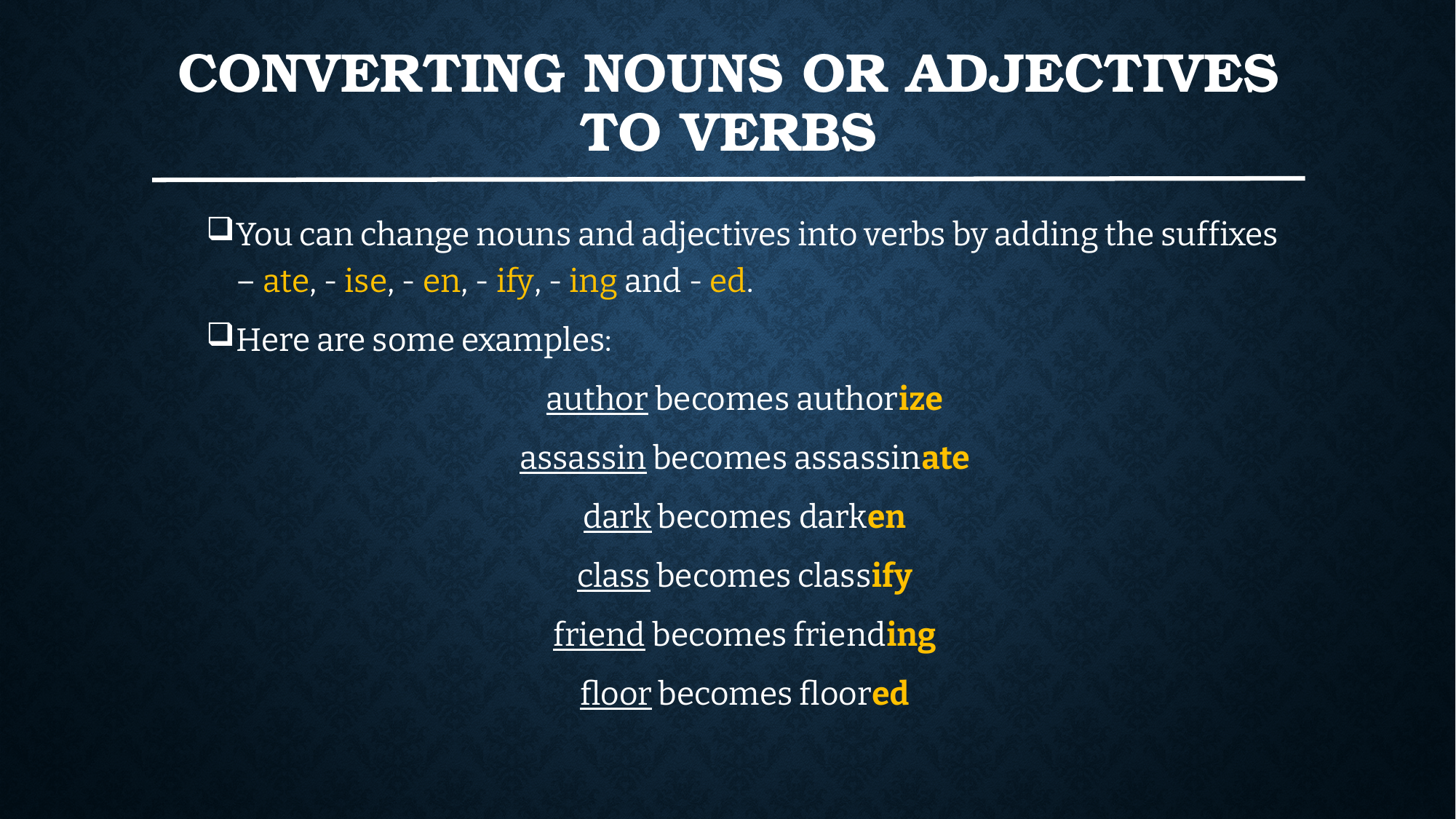

# Converting nouns or adjectives to verbs
You can change nouns and adjectives into verbs by adding the suffixes – ate, - ise, - en, - ify, - ing and - ed.
Here are some examples:
author becomes authorize
assassin becomes assassinate
dark becomes darken
class becomes classify
friend becomes friending
floor becomes floored